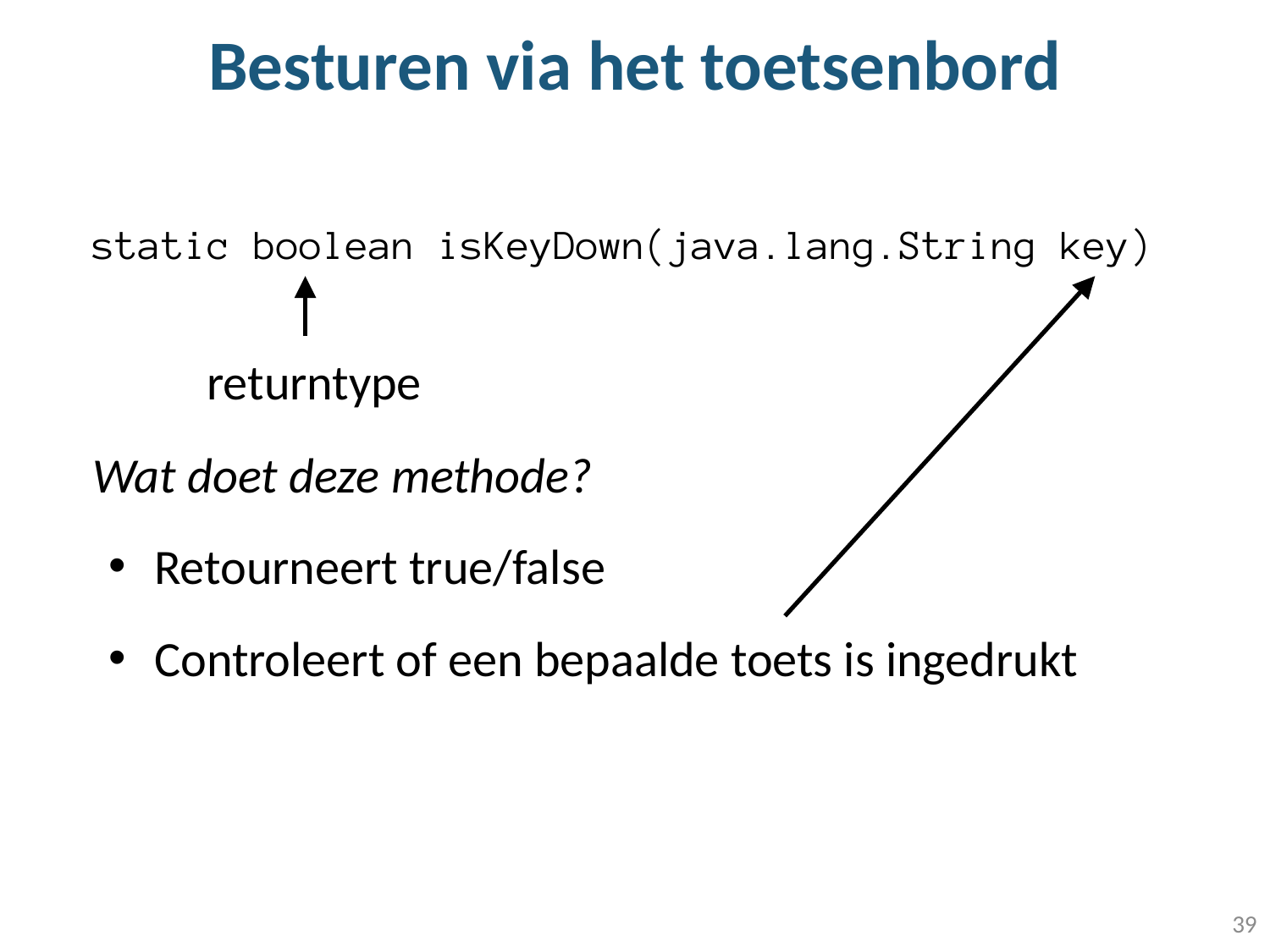

# Besturen via het toetsenbord
static boolean isKeyDown(java.lang.String key)

         returntype
Wat doet deze methode?
Retourneert true/false
Controleert of een bepaalde toets is ingedrukt
39